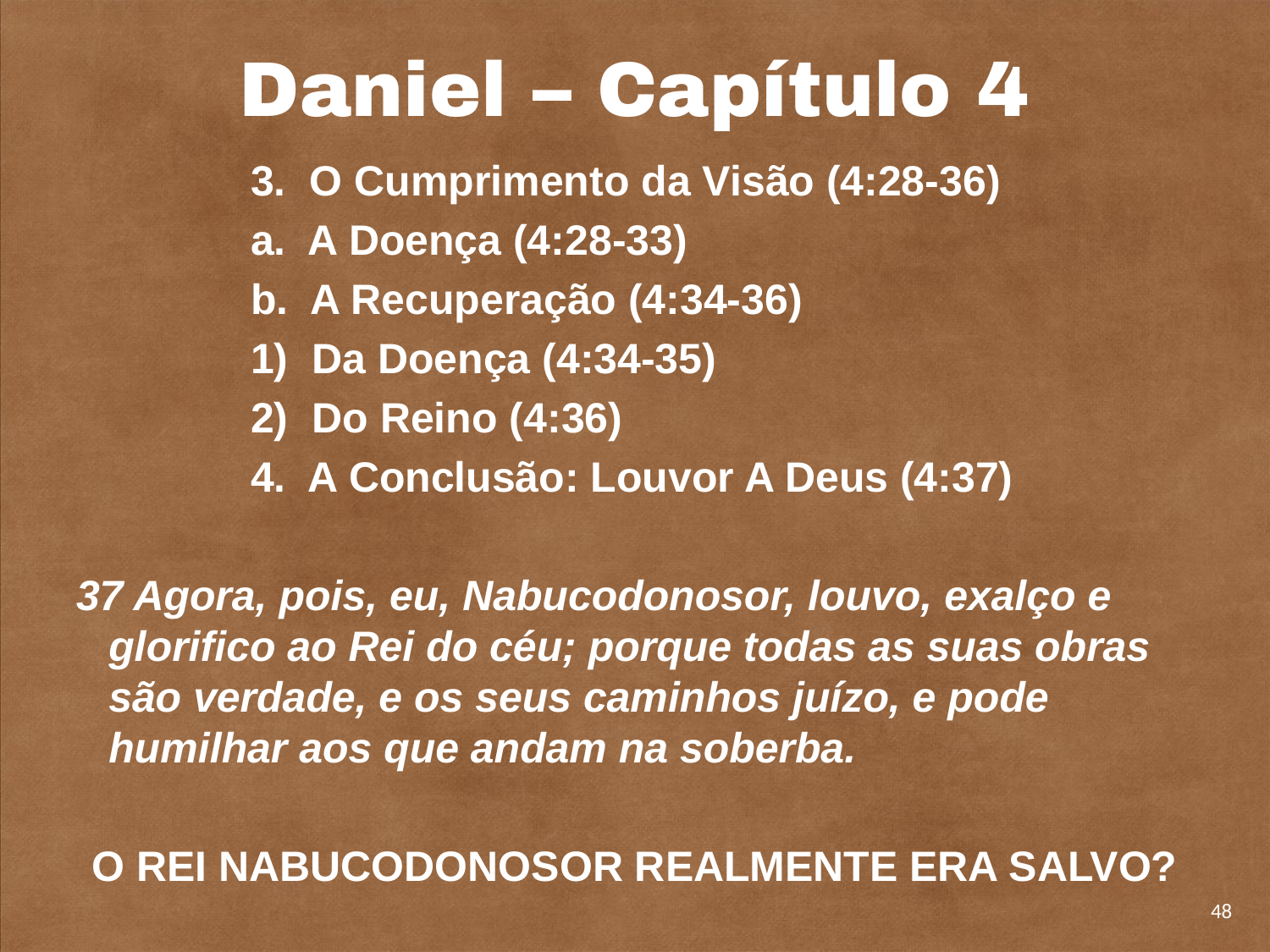

# Daniel – Capítulo 4
		3.  O Cumprimento da Visão (4:28-36)
		a.  A Doença (4:28-33)
		b.  A Recuperação (4:34-36)
		1)  Da Doença (4:34-35)
		2)  Do Reino (4:36)
		4.  A Conclusão: Louvor A Deus (4:37)

37 Agora, pois, eu, Nabucodonosor, louvo, exalço e glorifico ao Rei do céu; porque todas as suas obras são verdade, e os seus caminhos juízo, e pode humilhar aos que andam na soberba.

O REI NABUCODONOSOR REALMENTE ERA SALVO?
48